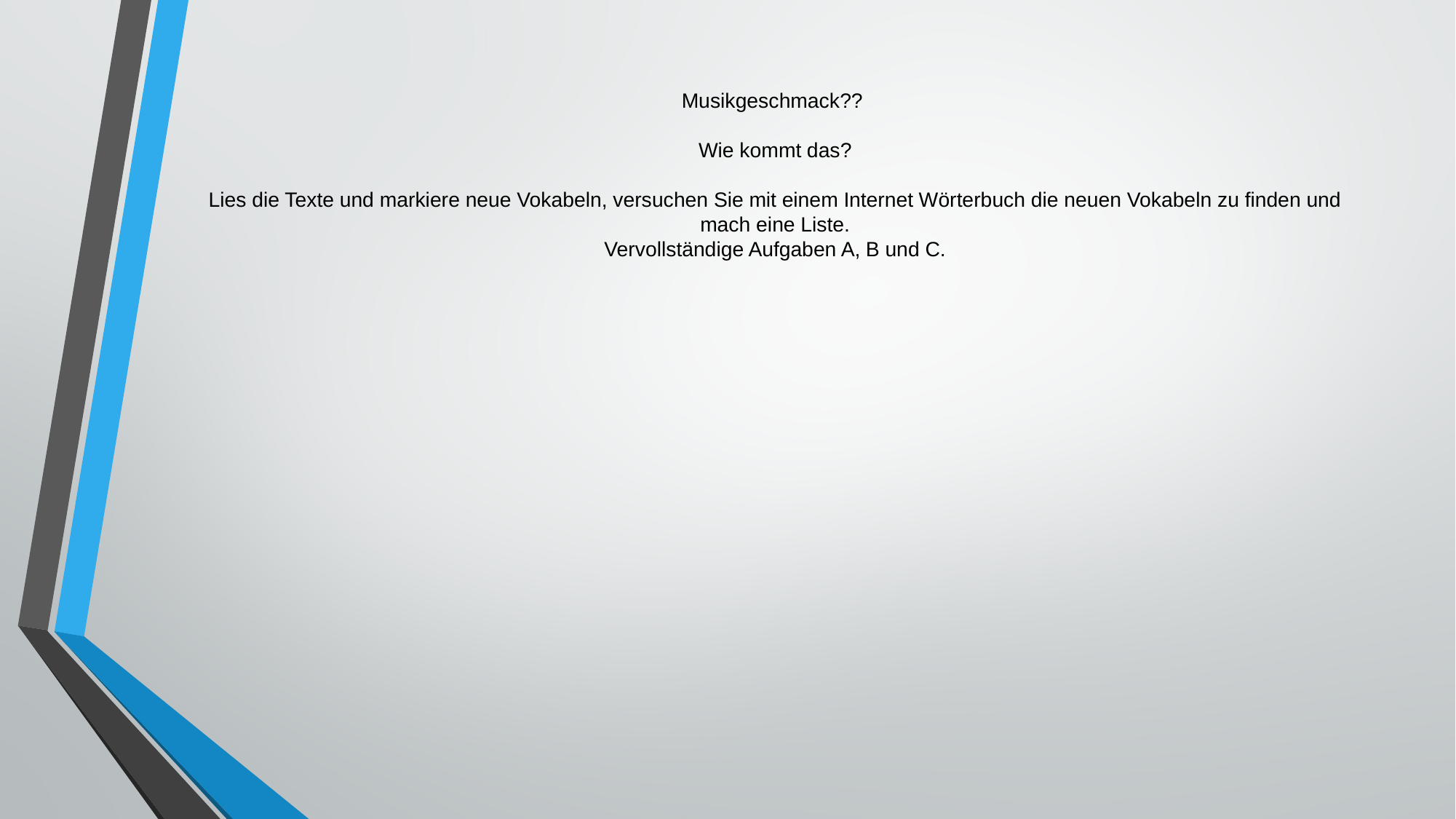

# Musikgeschmack?? Wie kommt das? Lies die Texte und markiere neue Vokabeln, versuchen Sie mit einem Internet Wörterbuch die neuen Vokabeln zu finden und mach eine Liste. Vervollständige Aufgaben A, B und C.